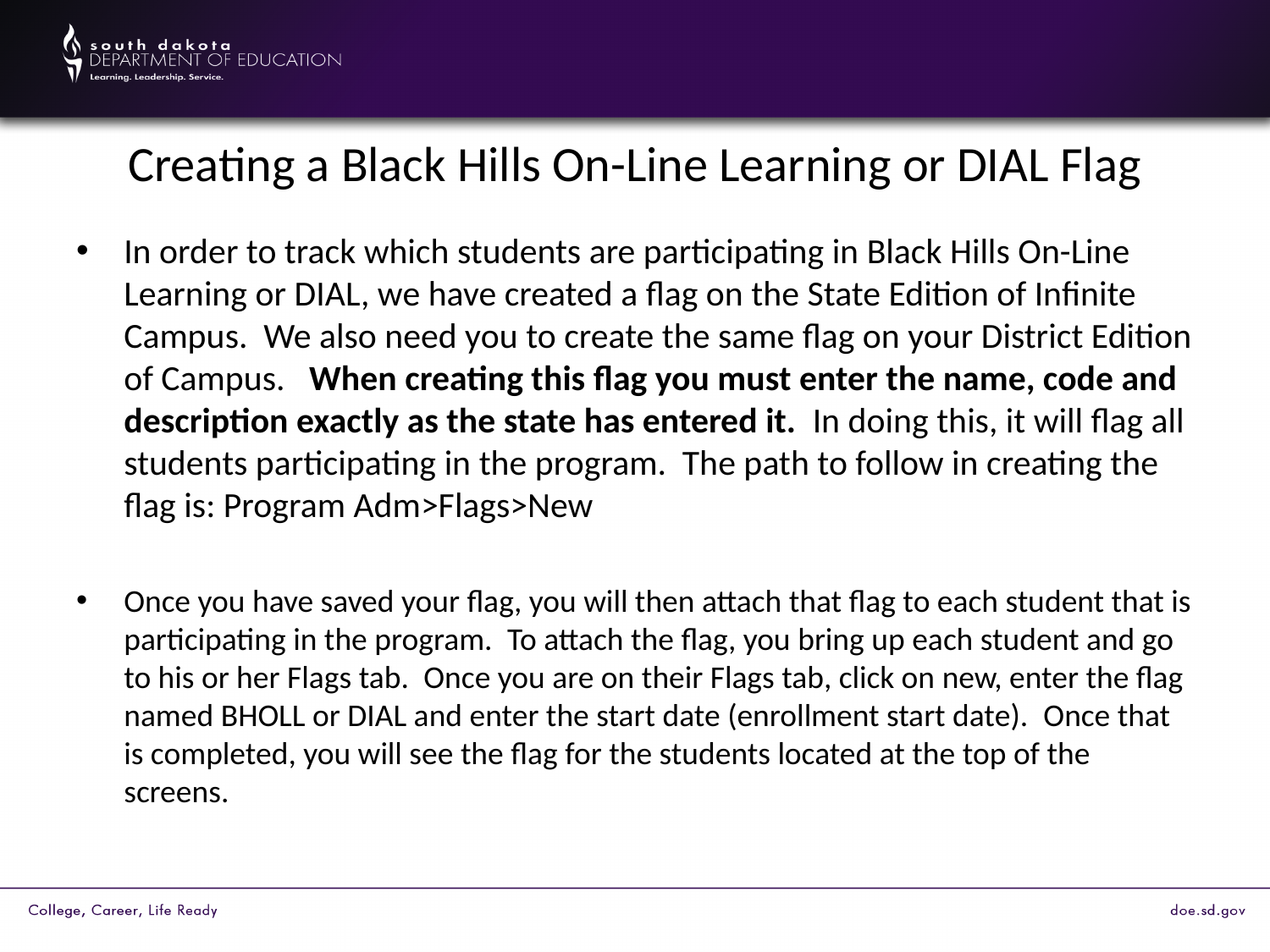

# Creating a Black Hills On-Line Learning or DIAL Flag
In order to track which students are participating in Black Hills On-Line Learning or DIAL, we have created a flag on the State Edition of Infinite Campus.  We also need you to create the same flag on your District Edition of Campus.   When creating this flag you must enter the name, code and description exactly as the state has entered it.  In doing this, it will flag all students participating in the program.  The path to follow in creating the flag is: Program Adm>Flags>New

Once you have saved your flag, you will then attach that flag to each student that is participating in the program.  To attach the flag, you bring up each student and go to his or her Flags tab.  Once you are on their Flags tab, click on new, enter the flag named BHOLL or DIAL and enter the start date (enrollment start date).  Once that is completed, you will see the flag for the students located at the top of the screens.